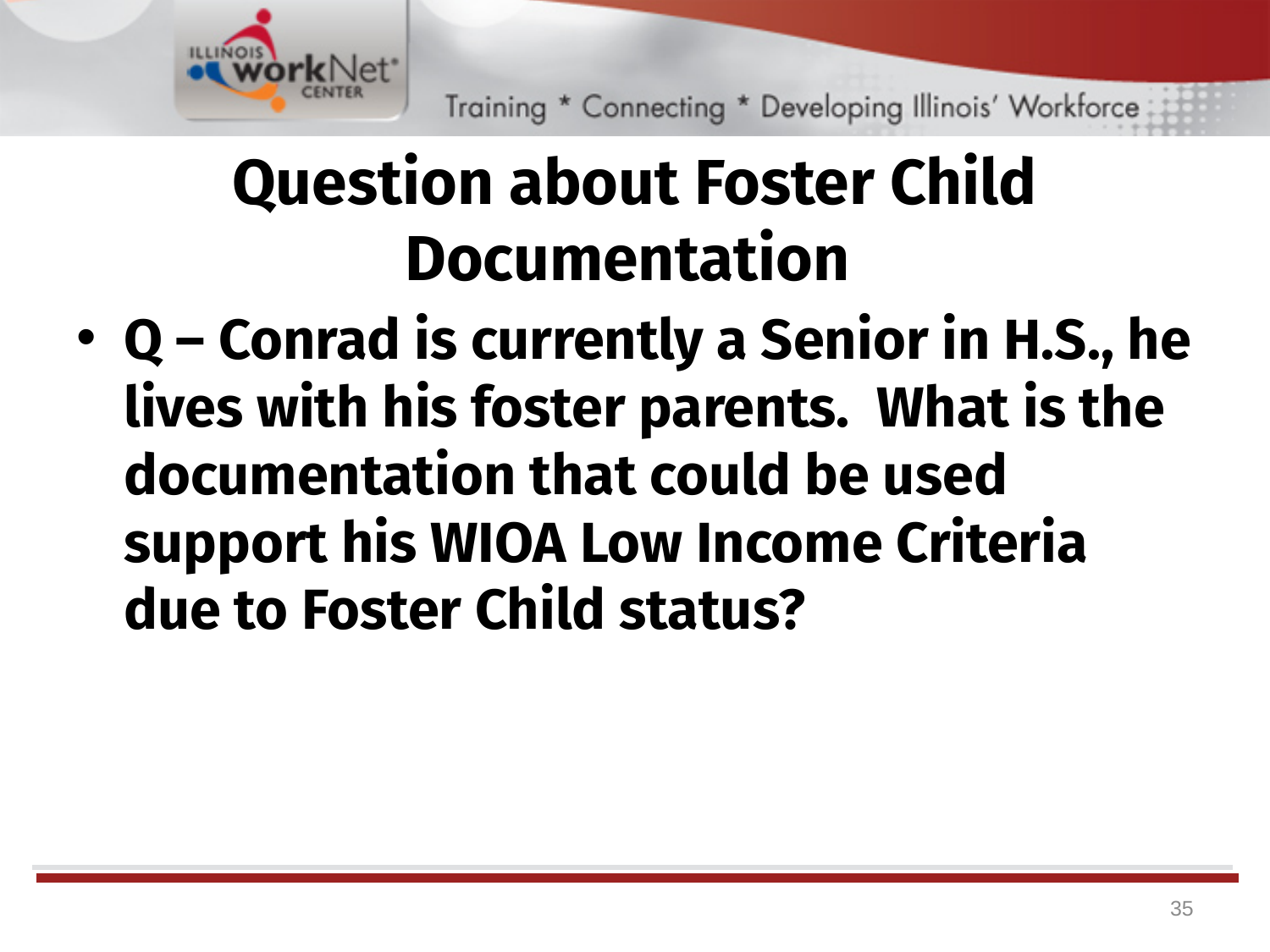

# Question about Foster Child Documentation
Q – Conrad is currently a Senior in H.S., he lives with his foster parents.  What is the documentation that could be used support his WIOA Low Income Criteria due to Foster Child status?
35